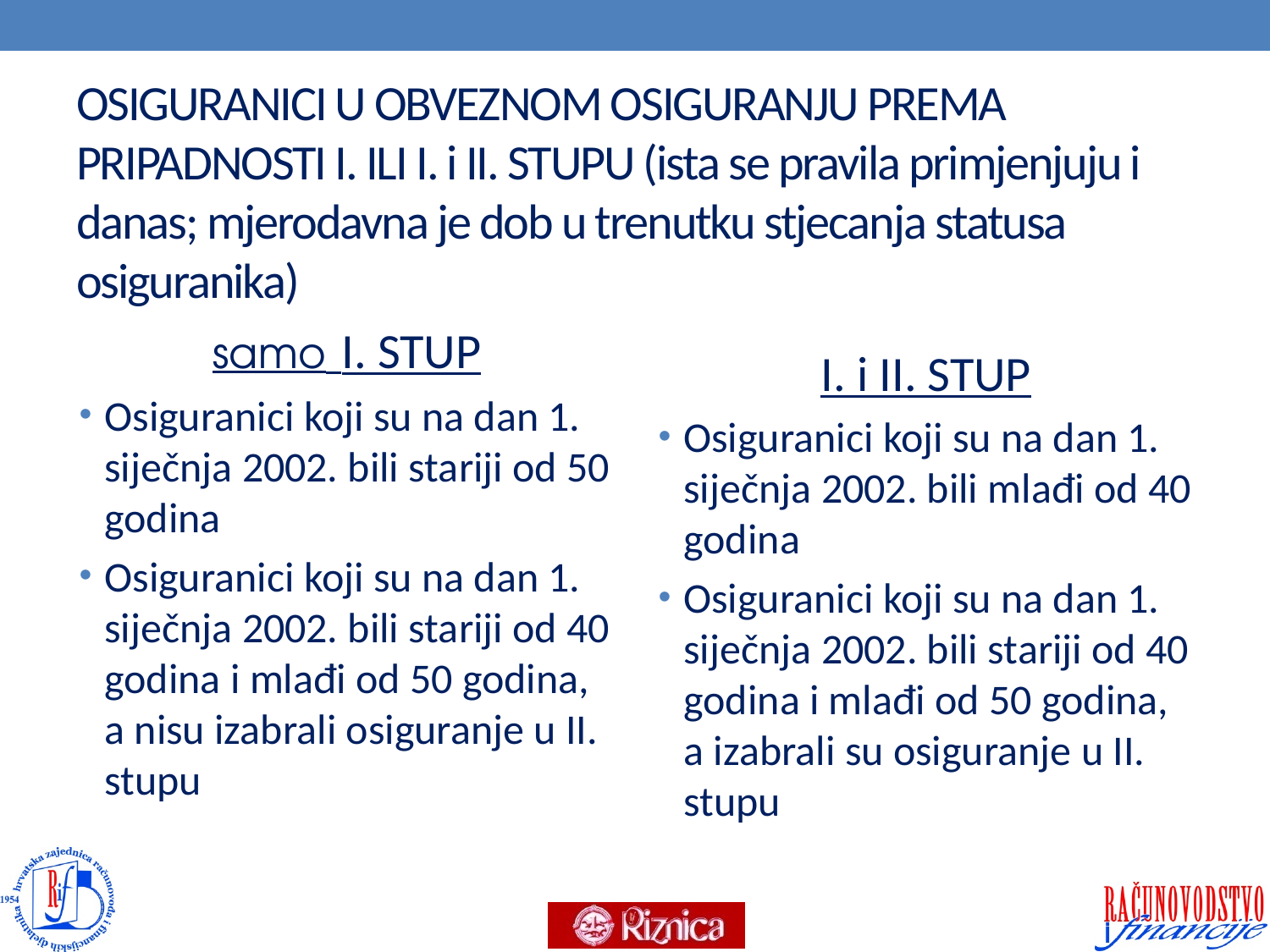

# OSIGURANICI U OBVEZNOM OSIGURANJU PREMA PRIPADNOSTI I. ILI I. i II. STUPU (ista se pravila primjenjuju i danas; mjerodavna je dob u trenutku stjecanja statusa osiguranika)
samo I. STUP
Osiguranici koji su na dan 1. siječnja 2002. bili stariji od 50 godina
Osiguranici koji su na dan 1. siječnja 2002. bili stariji od 40 godina i mlađi od 50 godina, a nisu izabrali osiguranje u II. stupu

I. i II. STUP
Osiguranici koji su na dan 1. siječnja 2002. bili mlađi od 40 godina
Osiguranici koji su na dan 1. siječnja 2002. bili stariji od 40 godina i mlađi od 50 godina, a izabrali su osiguranje u II. stupu